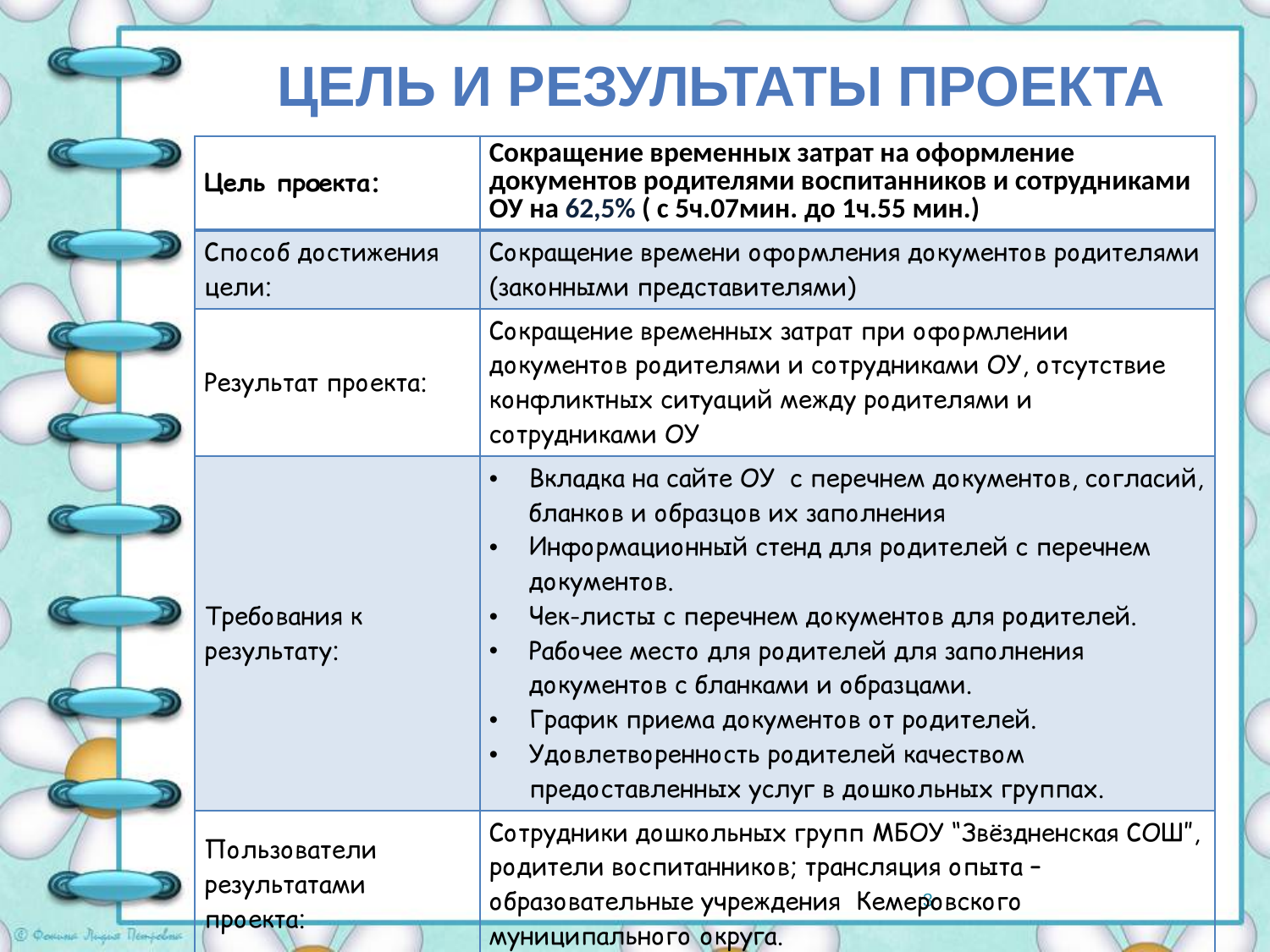

# ЦЕЛЬ И РЕЗУЛЬТАТЫ ПРОЕКТА
| Цель проекта: | Сокращение временных затрат на оформление документов родителями воспитанников и сотрудниками ОУ на 62,5% ( с 5ч.07мин. до 1ч.55 мин.) |
| --- | --- |
| Способ достижения цели: | Сокращение времени оформления документов родителями (законными представителями) |
| Результат проекта: | Сокращение временных затрат при оформлении документов родителями и сотрудниками ОУ, отсутствие конфликтных ситуаций между родителями и сотрудниками ОУ |
| Требования к результату: | Вкладка на сайте ОУ с перечнем документов, согласий, бланков и образцов их заполнения Информационный стенд для родителей с перечнем документов. Чек-листы с перечнем документов для родителей. Рабочее место для родителей для заполнения документов с бланками и образцами. График приема документов от родителей. Удовлетворенность родителей качеством предоставленных услуг в дошкольных группах. |
| Пользователи результатами проекта: | Сотрудники дошкольных групп МБОУ “Звёздненская СОШ”, родители воспитанников; трансляция опыта – образовательные учреждения Кемеровского муниципального округа. |
3